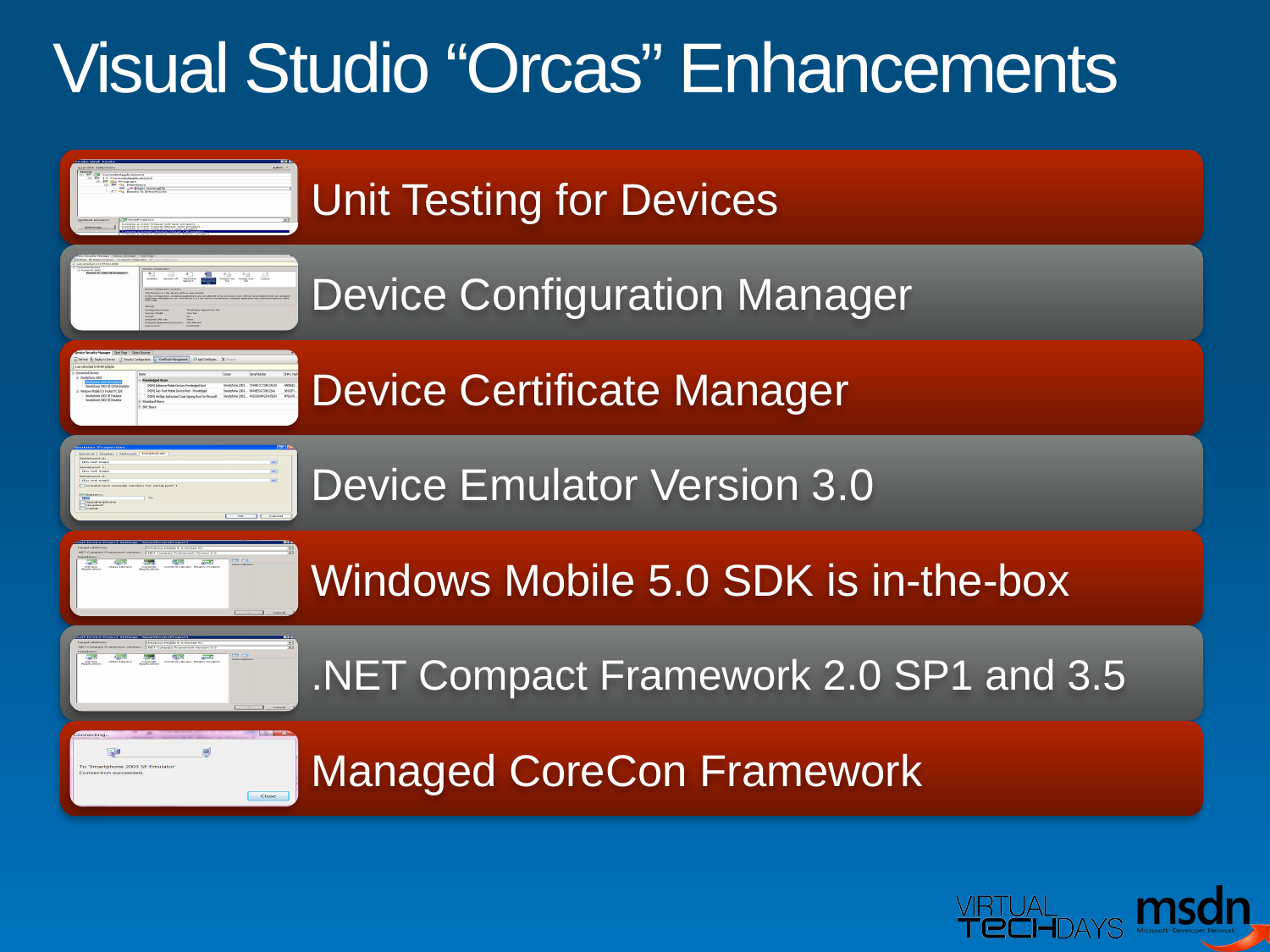

# Visual Studio “Orcas” Enhancements
Unit Testing for Devices
Device Configuration Manager
Device Certificate Manager
Device Emulator Version 3.0
Windows Mobile 5.0 SDK is in-the-box
.NET Compact Framework 2.0 SP1 and 3.5
Managed CoreCon Framework